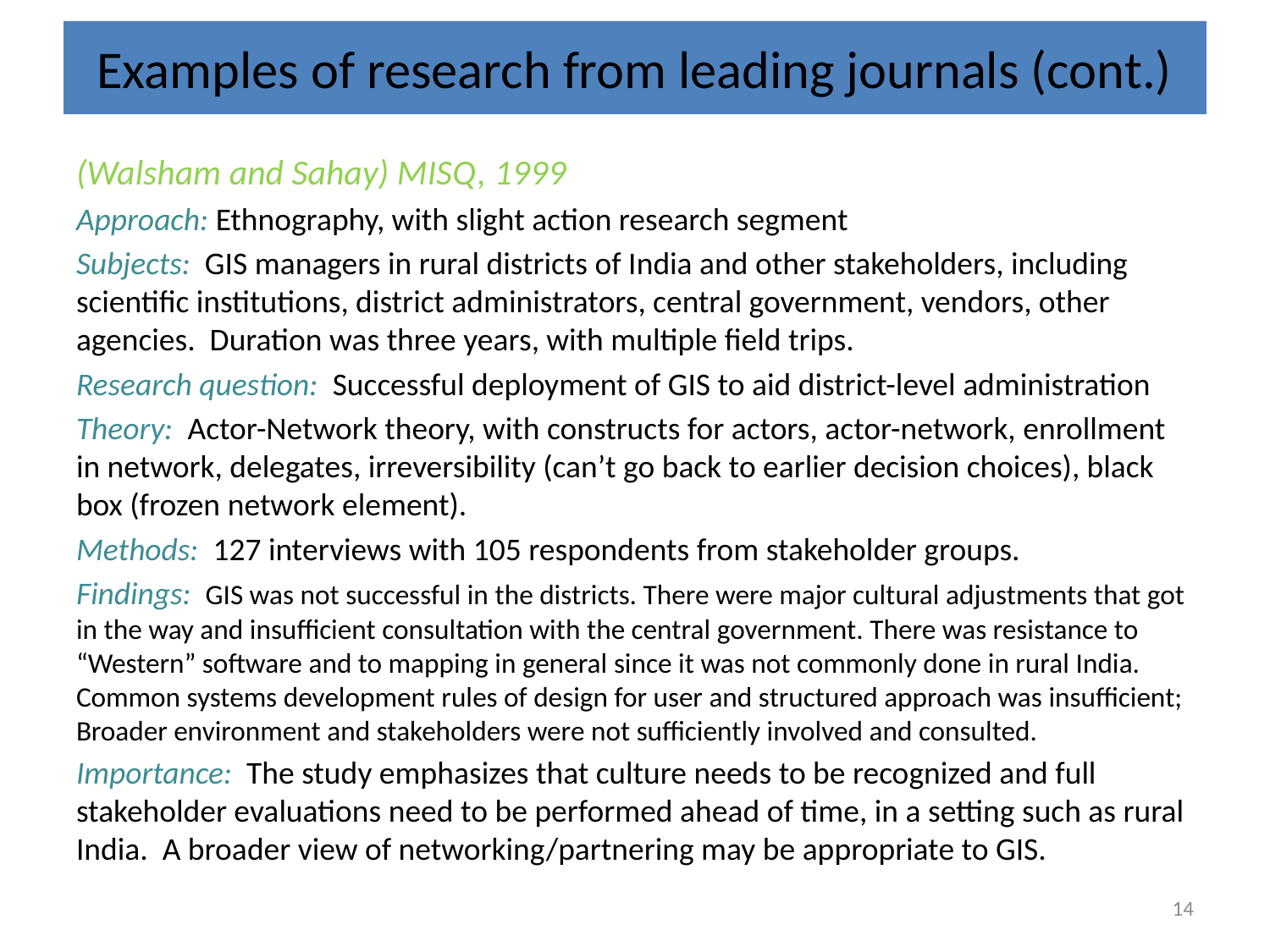

# Examples of research from leading journals (cont.)
(Walsham and Sahay) MISQ, 1999
Approach: Ethnography, with slight action research segment
Subjects:  GIS managers in rural districts of India and other stakeholders, including scientific institutions, district administrators, central government, vendors, other agencies.  Duration was three years, with multiple field trips.
Research question:  Successful deployment of GIS to aid district-level administration
Theory:  Actor-Network theory, with constructs for actors, actor-network, enrollment in network, delegates, irreversibility (can’t go back to earlier decision choices), black box (frozen network element).
Methods:  127 interviews with 105 respondents from stakeholder groups.
Findings:  GIS was not successful in the districts. There were major cultural adjustments that got in the way and insufficient consultation with the central government. There was resistance to “Western” software and to mapping in general since it was not commonly done in rural India. Common systems development rules of design for user and structured approach was insufficient; Broader environment and stakeholders were not sufficiently involved and consulted.
Importance:  The study emphasizes that culture needs to be recognized and full stakeholder evaluations need to be performed ahead of time, in a setting such as rural India.  A broader view of networking/partnering may be appropriate to GIS.

14